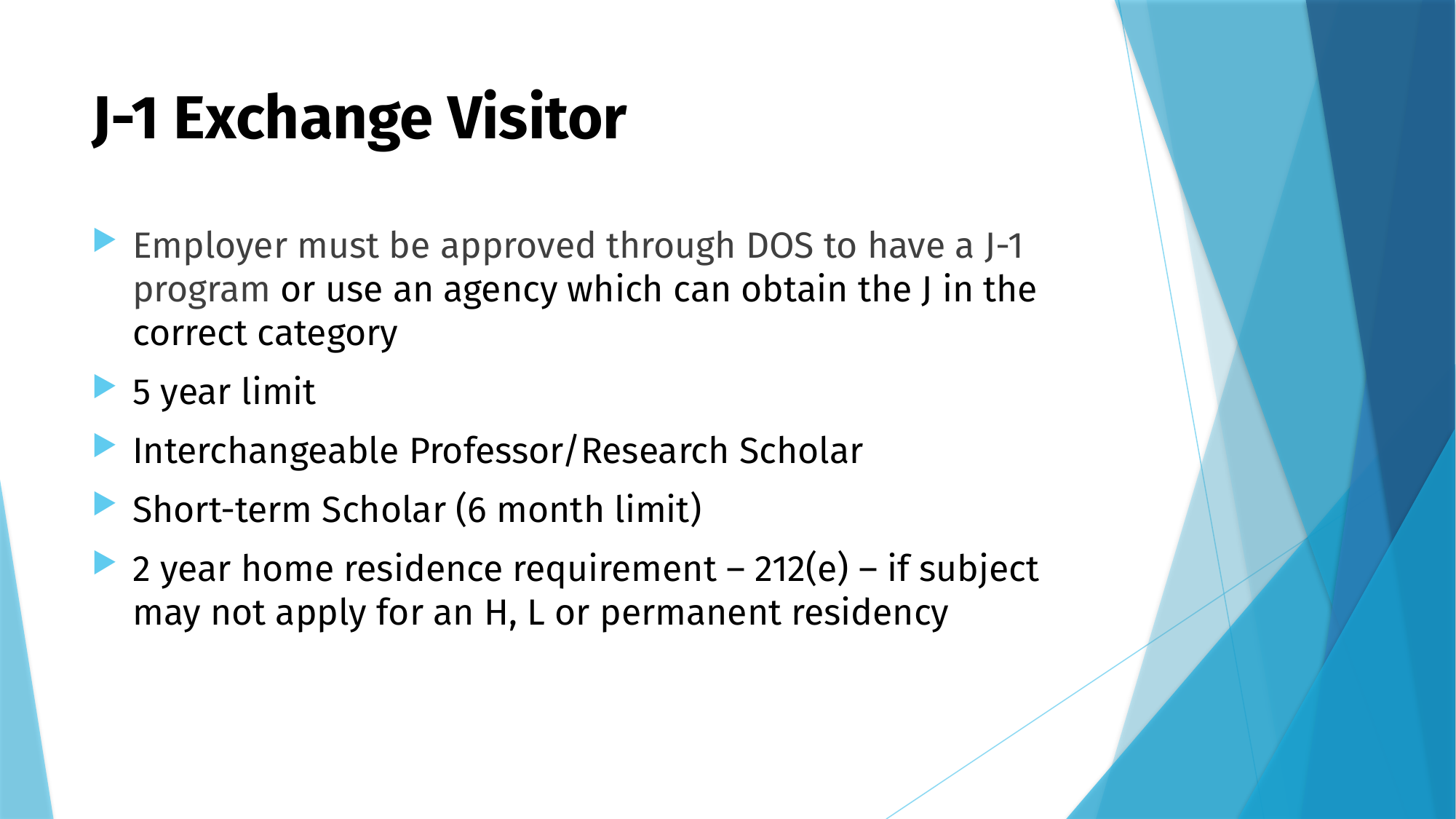

# J-1 Exchange Visitor
Employer must be approved through DOS to have a J-1 program or use an agency which can obtain the J in the correct category
5 year limit
Interchangeable Professor/Research Scholar
Short-term Scholar (6 month limit)
2 year home residence requirement – 212(e) – if subject may not apply for an H, L or permanent residency